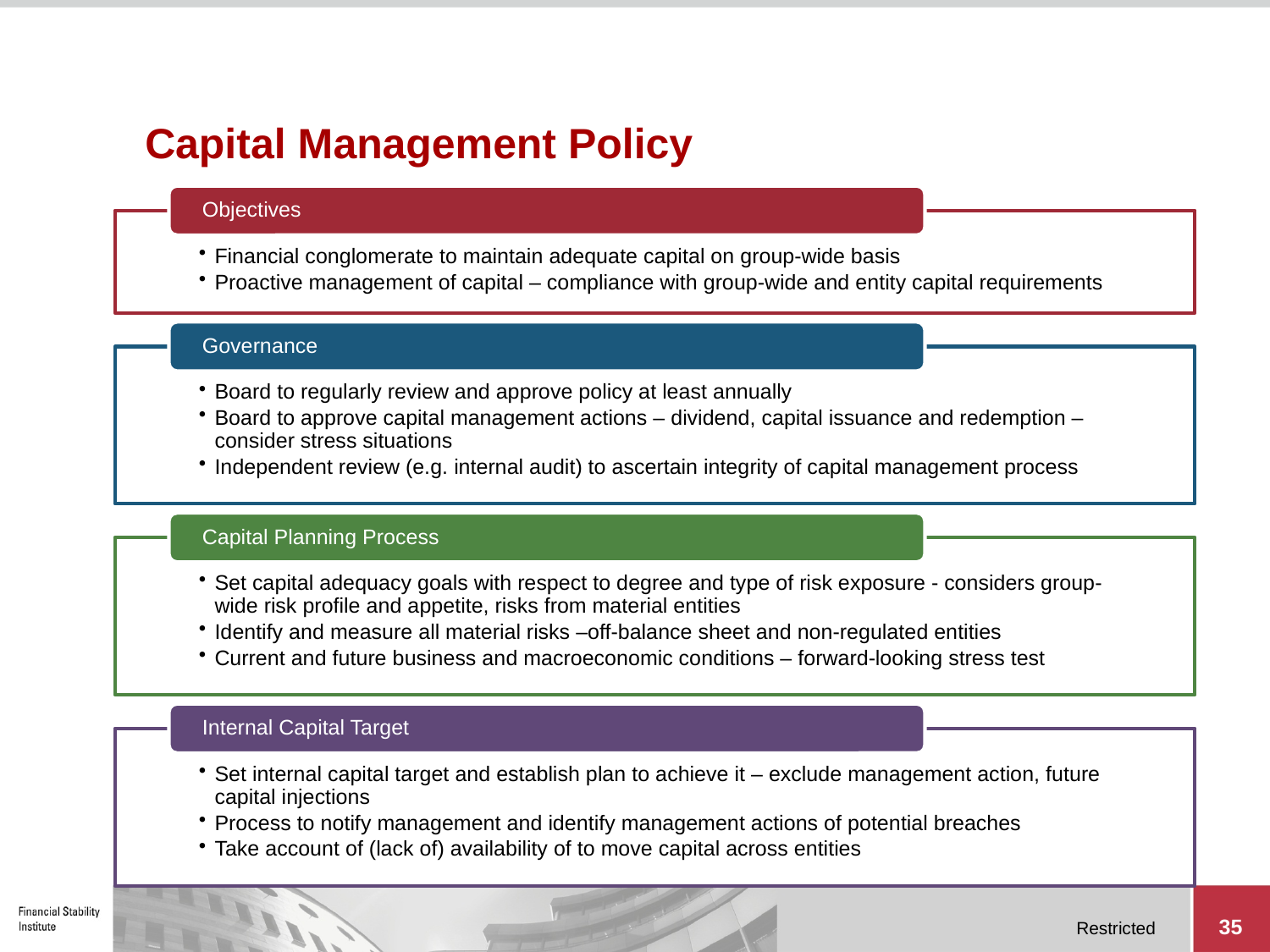

# Capital Management Policy
Financial conglomerate to maintain adequate capital on group-wide basis
Proactive management of capital – compliance with group-wide and entity capital requirements
Objectives
Board to regularly review and approve policy at least annually
Board to approve capital management actions – dividend, capital issuance and redemption – consider stress situations
Independent review (e.g. internal audit) to ascertain integrity of capital management process
Governance
Set capital adequacy goals with respect to degree and type of risk exposure - considers group-wide risk profile and appetite, risks from material entities
Identify and measure all material risks –off-balance sheet and non-regulated entities
Current and future business and macroeconomic conditions – forward-looking stress test
Capital Planning Process
Set internal capital target and establish plan to achieve it – exclude management action, future capital injections
Process to notify management and identify management actions of potential breaches
Take account of (lack of) availability of to move capital across entities
Internal Capital Target
35